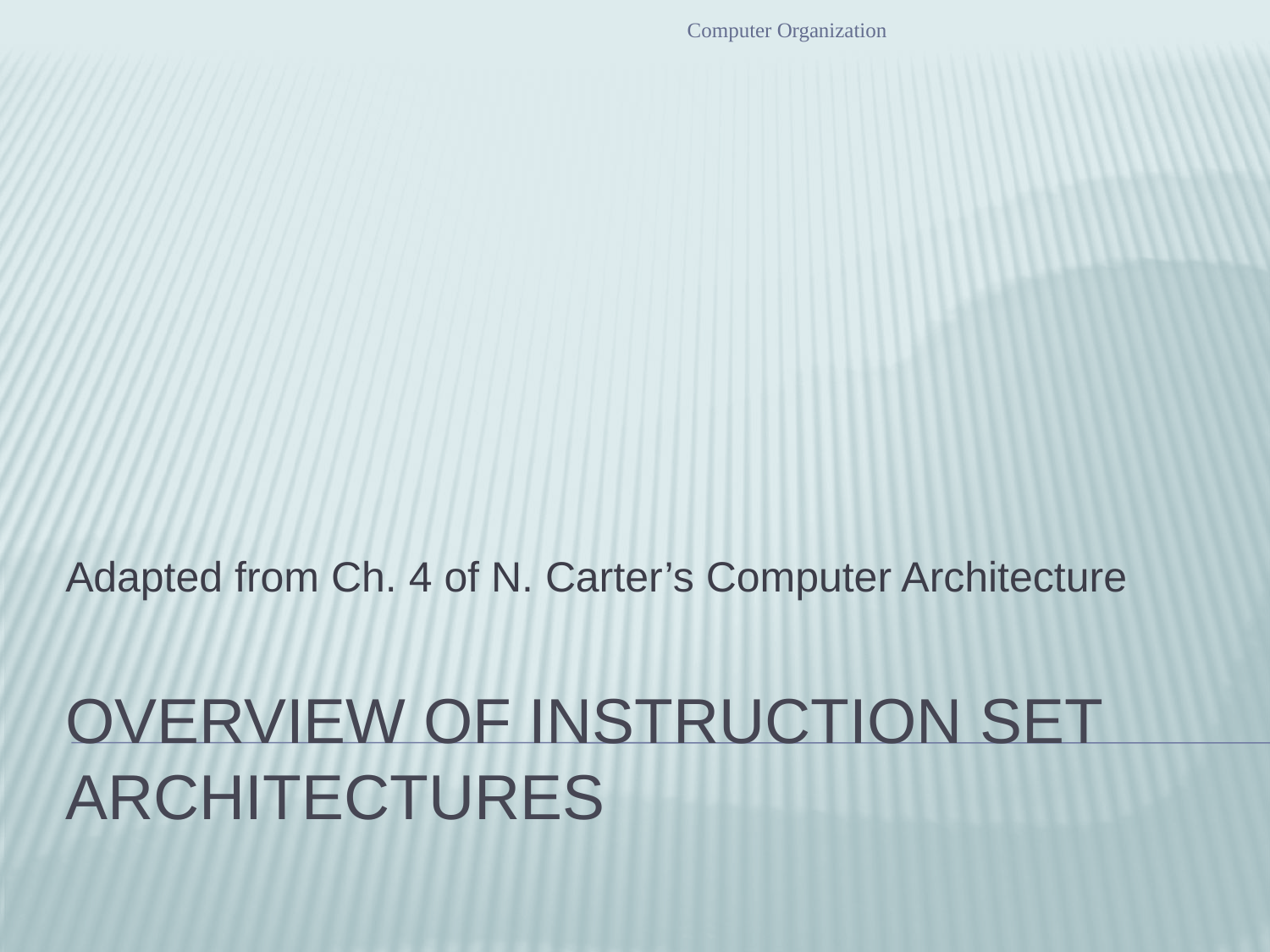

Computer Organization
Adapted from Ch. 4 of N. Carter’s Computer Architecture

# Overview of Instruction Set Architectures